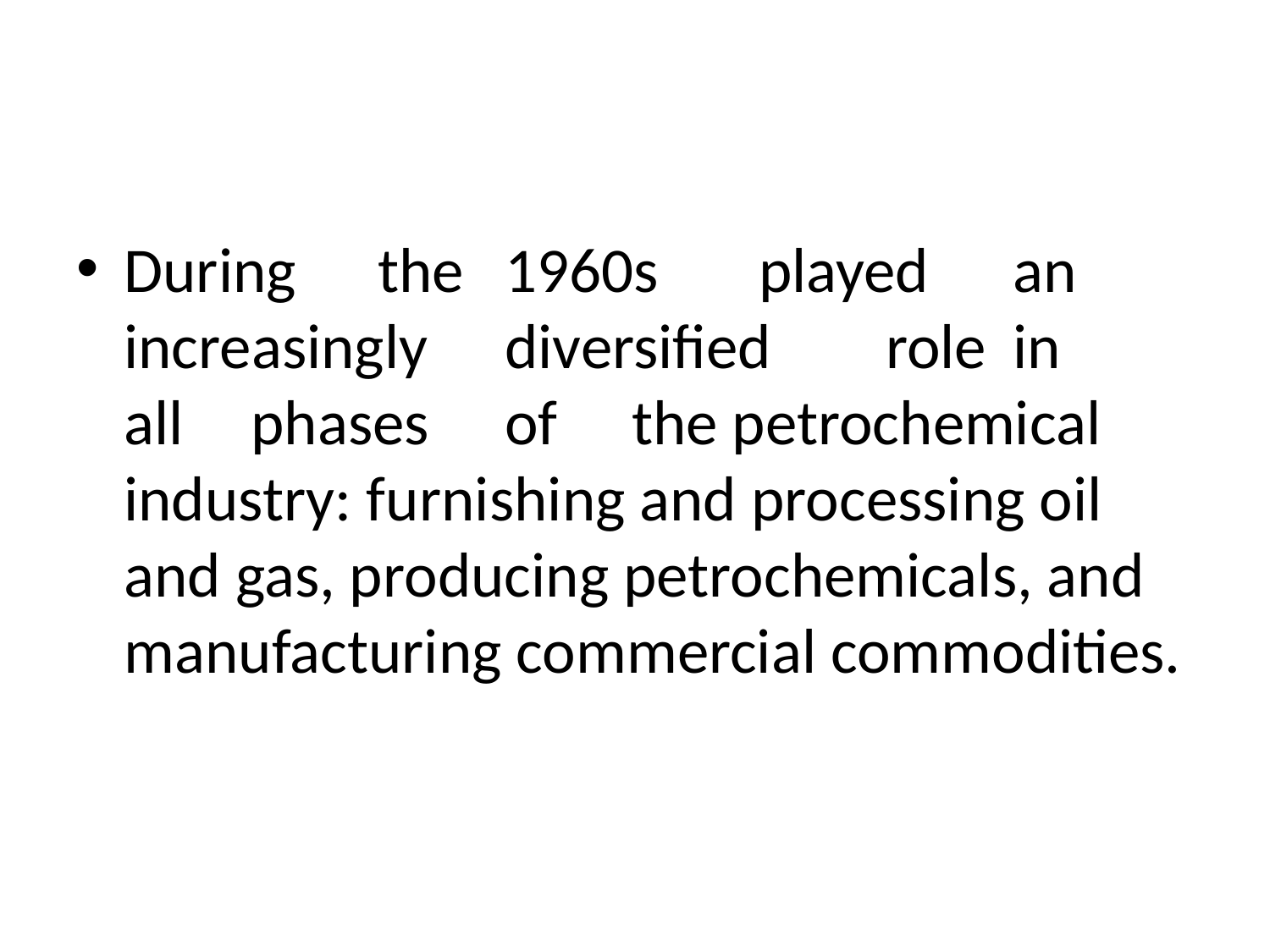

#
During	the	1960s	played	an	increasingly	diversified	role	in	all	phases	of	the petrochemical industry: furnishing and processing oil and gas, producing petrochemicals, and manufacturing commercial commodities.